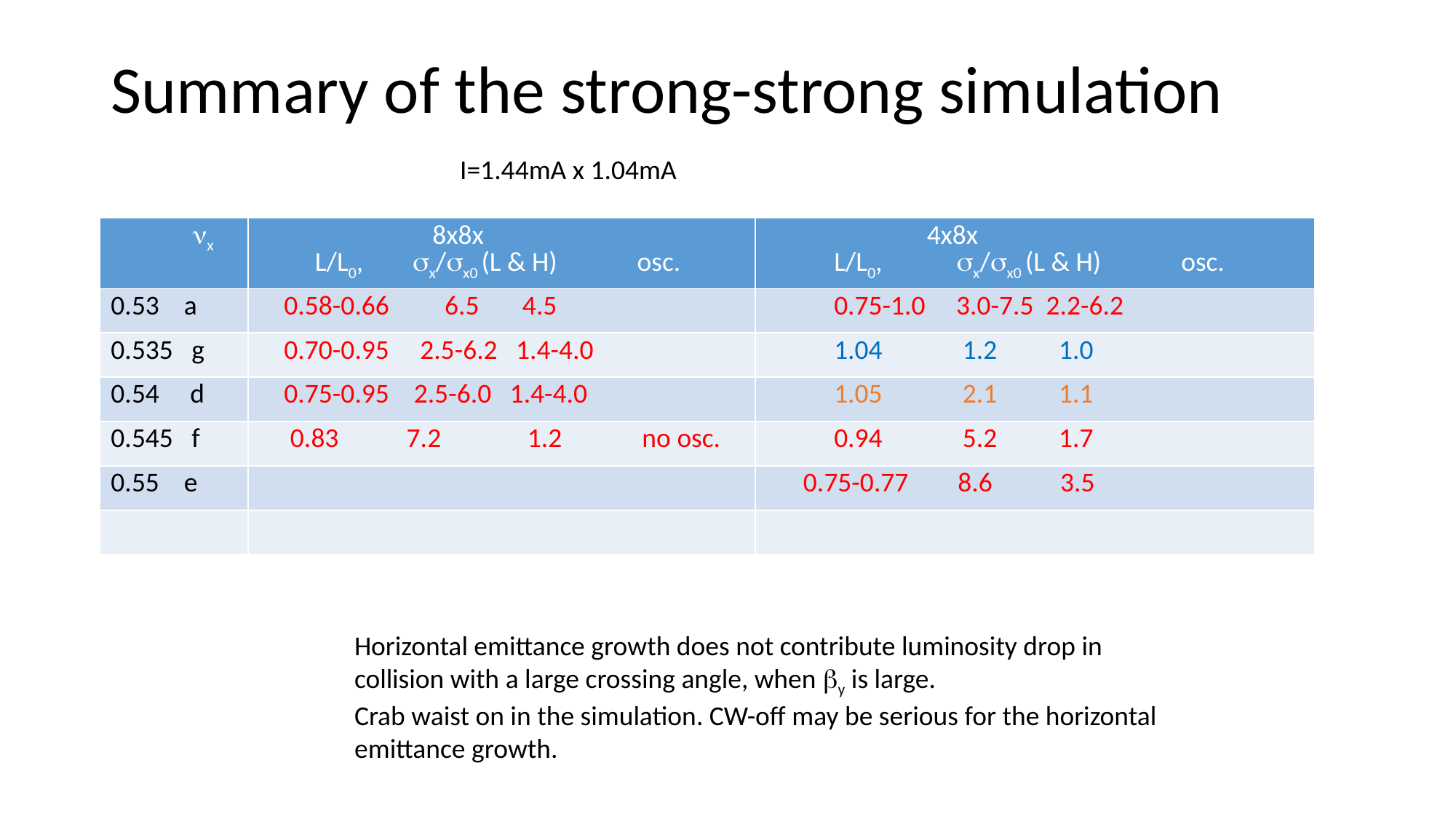

# Summary of the strong-strong simulation
I=1.44mA x 1.04mA
| νx | 8x8x L/L0, σx/σx0 (L & H) osc. | 4x8x L/L0, σx/σx0 (L & H) osc. |
| --- | --- | --- |
| 0.53 a | 0.58-0.66 6.5 4.5 | 0.75-1.0 3.0-7.5 2.2-6.2 |
| 0.535 g | 0.70-0.95 2.5-6.2 1.4-4.0 | 1.04 1.2 1.0 |
| 0.54 d | 0.75-0.95 2.5-6.0 1.4-4.0 | 1.05 2.1 1.1 |
| 0.545 f | 0.83 7.2 1.2 no osc. | 0.94 5.2 1.7 |
| 0.55 e |  | 0.75-0.77 8.6 3.5 |
|  |  |  |
Horizontal emittance growth does not contribute luminosity drop in collision with a large crossing angle, when βy is large.
Crab waist on in the simulation. CW-off may be serious for the horizontal emittance growth.